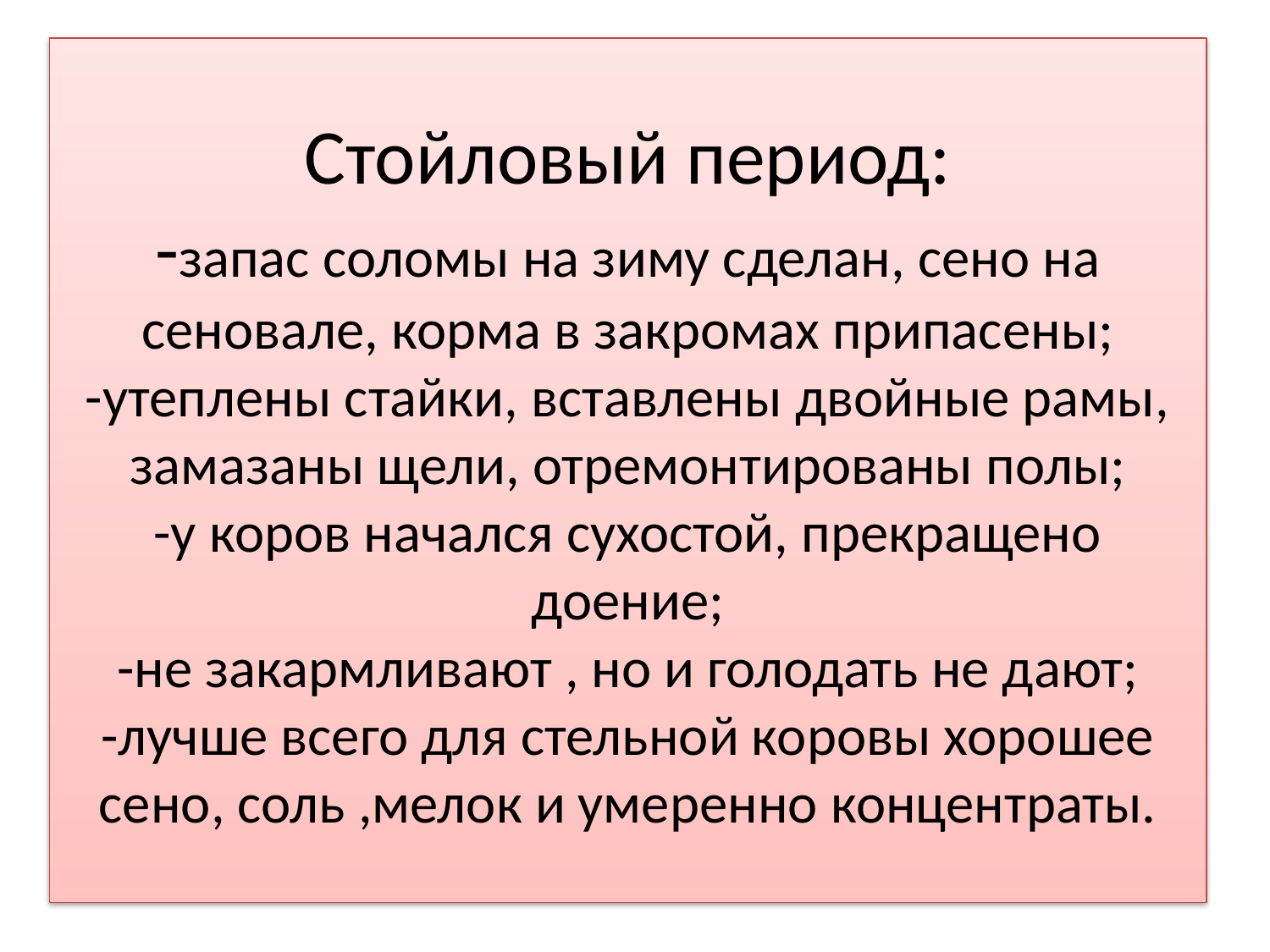

# Стойловый период: -запас соломы на зиму сделан, сено на сеновале, корма в закромах припасены; -утеплены стайки, вставлены двойные рамы, замазаны щели, отремонтированы полы; -у коров начался сухостой, прекращено доение; -не закармливают , но и голодать не дают; -лучше всего для стельной коровы хорошее сено, соль ,мелок и умеренно концентраты.